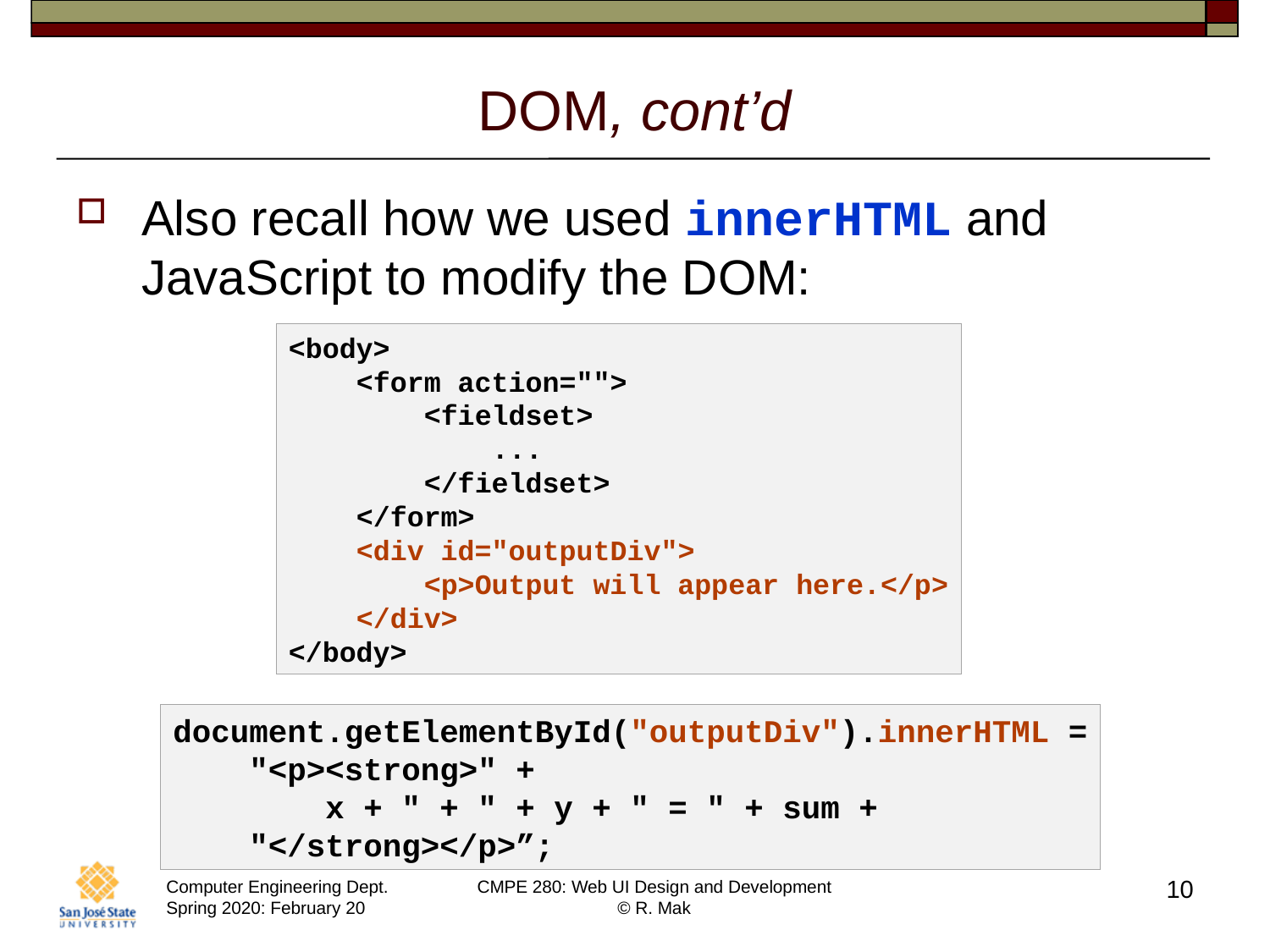

# DOM, cont’d
Also recall how we used innerHTML and JavaScript to modify the DOM:
<body>
    <form action="">
        <fieldset>
            ...
        </fieldset>
    </form>
    <div id="outputDiv">
        <p>Output will appear here.</p>
    </div>
</body>
document.getElementById("outputDiv").innerHTML =
    "<p><strong>" +
        x + " + " + y + " = " + sum +
    "</strong></p>”;
10